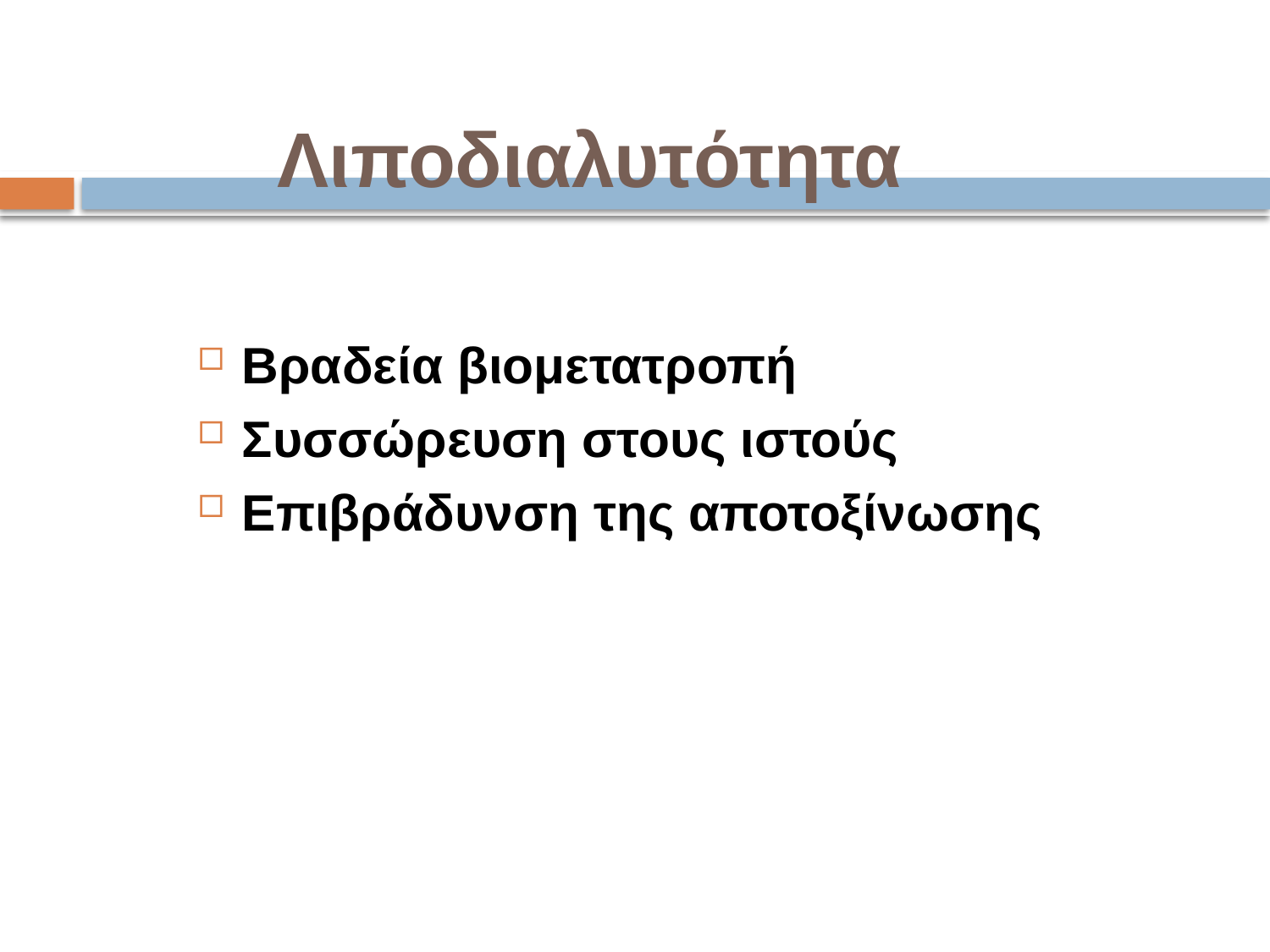

# Λιποδιαλυτότητα
Βραδεία βιομετατροπή
Συσσώρευση στους ιστούς
Επιβράδυνση της αποτοξίνωσης